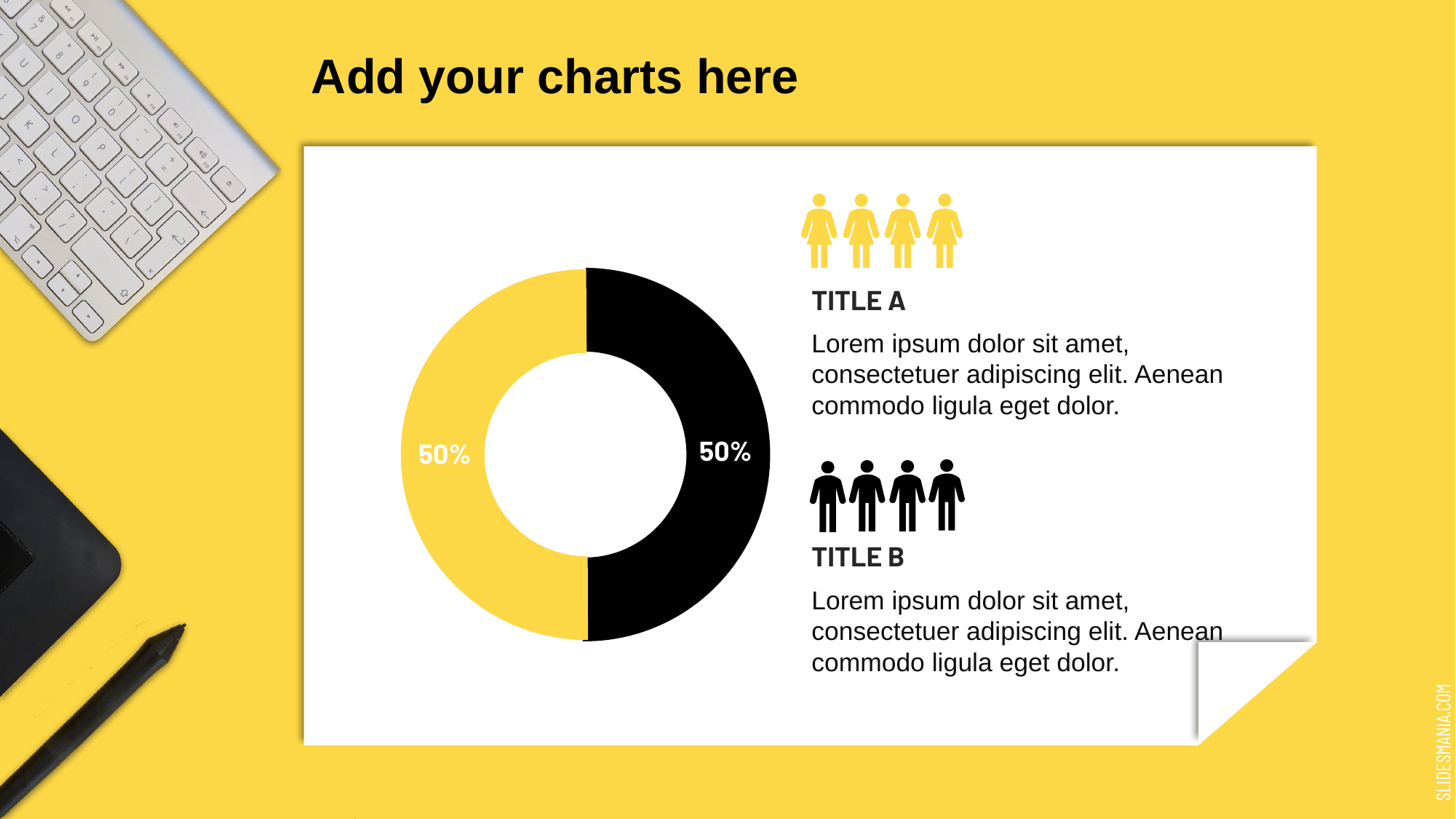

Add your charts here

TITLE A
Lorem ipsum dolor sit amet, consectetuer adipiscing elit. Aenean commodo ligula eget dolor.
50%
50%

TITLE B
Lorem ipsum dolor sit amet, consectetuer adipiscing elit. Aenean commodo ligula eget dolor.